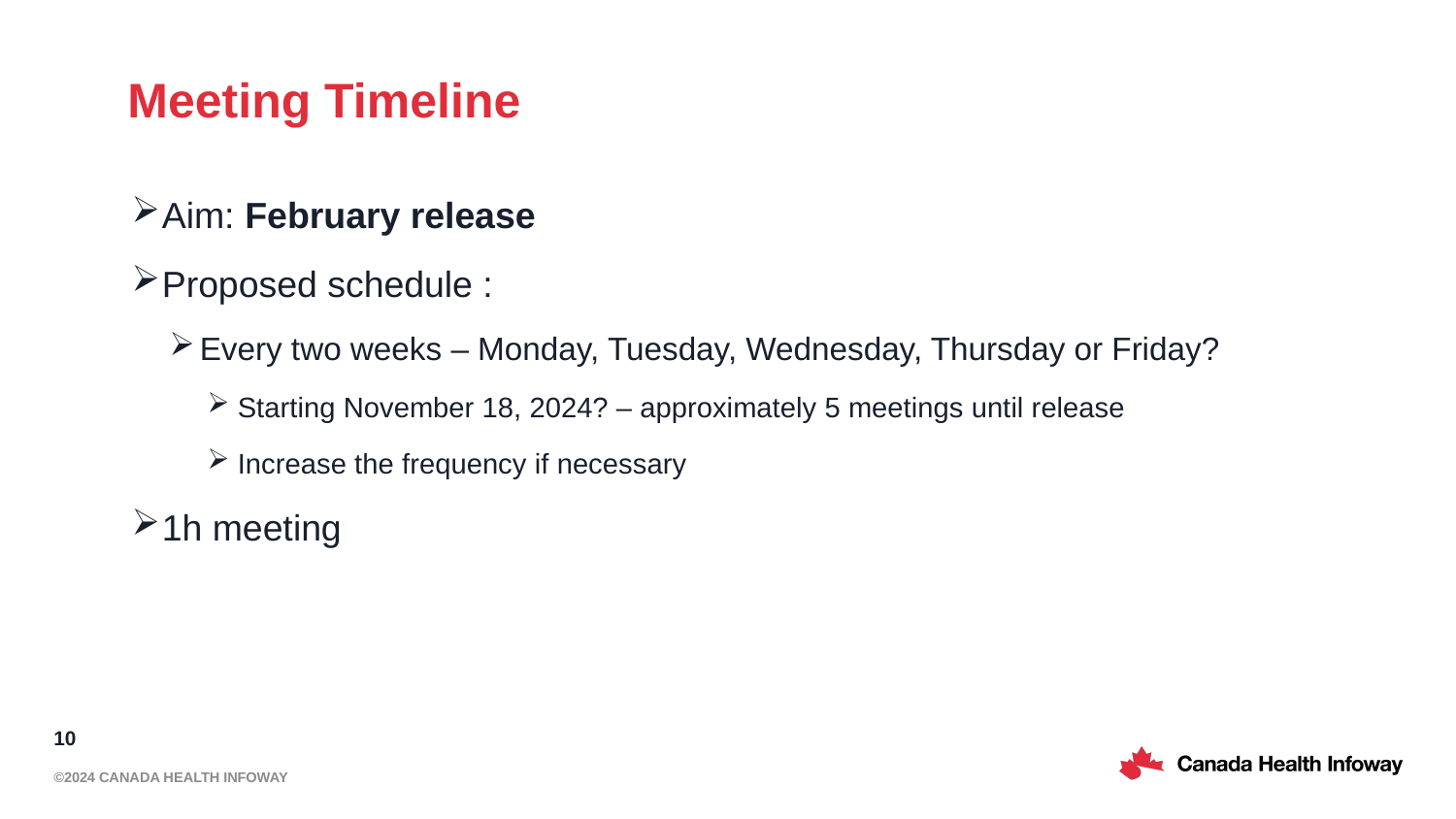

# Meeting Timeline
Aim: February release
Proposed schedule :
Every two weeks – Monday, Tuesday, Wednesday, Thursday or Friday?
Starting November 18, 2024? – approximately 5 meetings until release
Increase the frequency if necessary
1h meeting

10
©2024 Canada Health Infoway